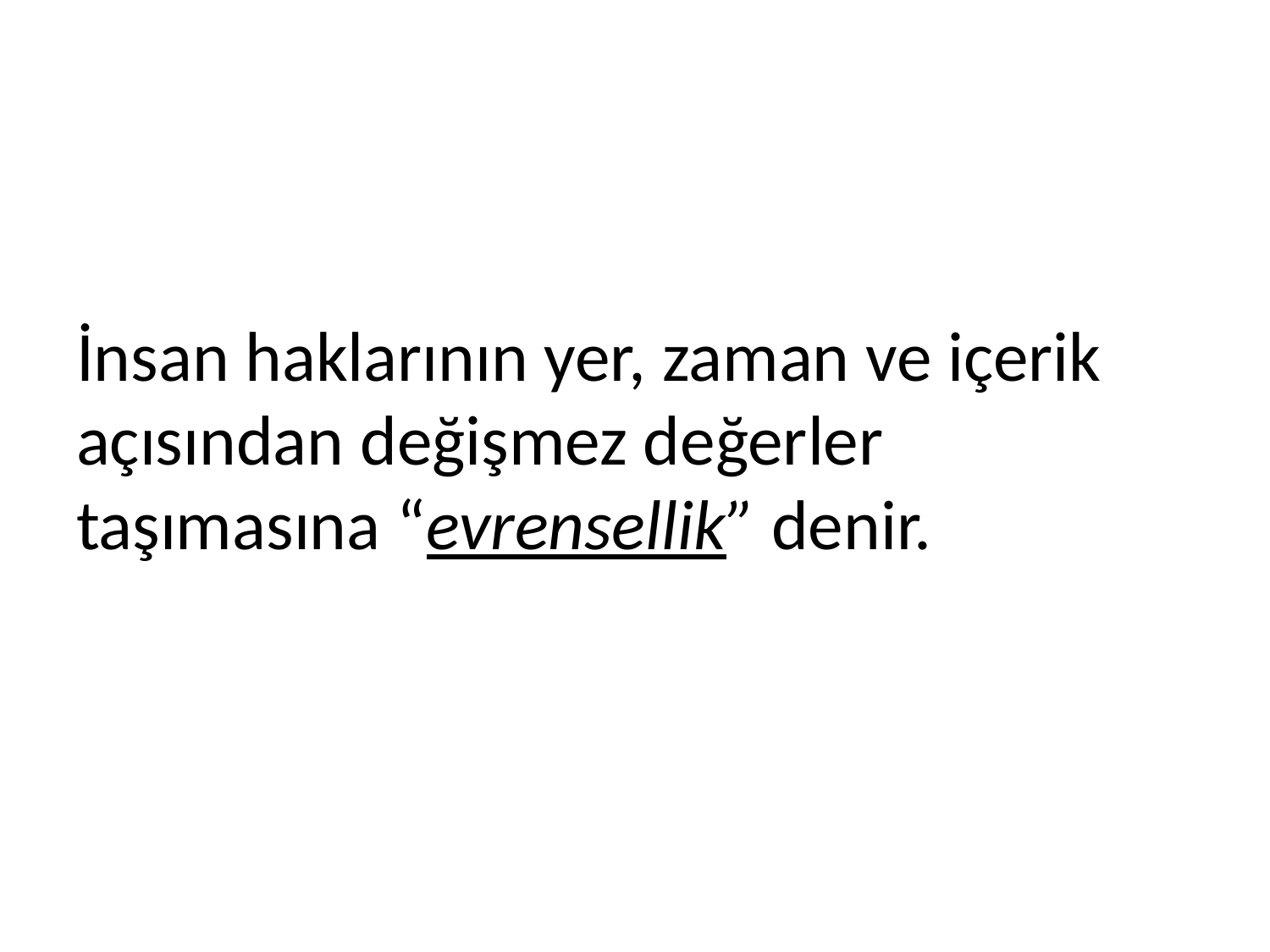

#

İnsan haklarının yer, zaman ve içerik açısından değişmez değerler taşımasına “evrensellik” denir.